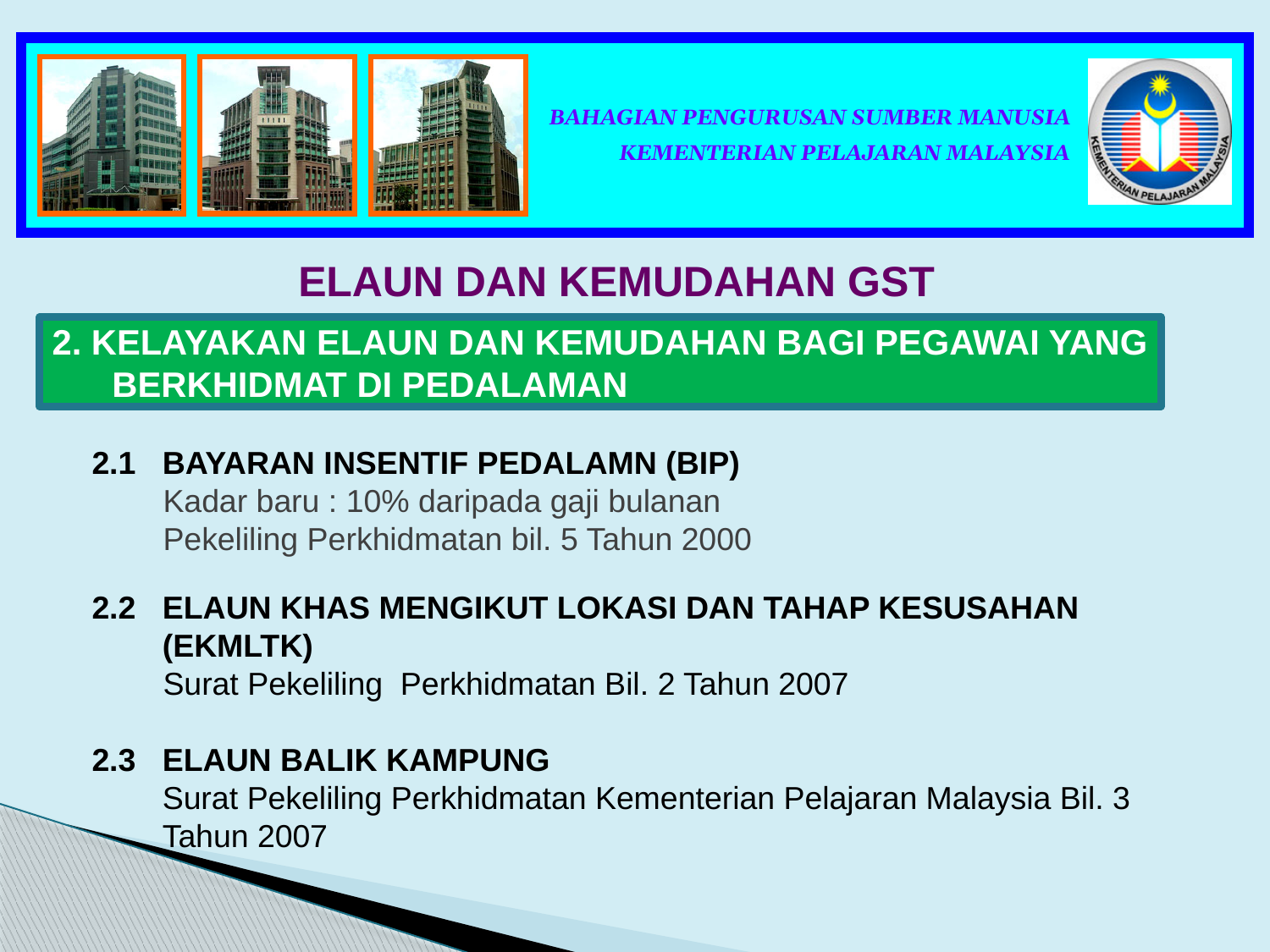

ELAUN DAN KEMUDAHAN GST
ELAUN DAN KEMUDAHAN
2. KELAYAKAN ELAUN DAN KEMUDAHAN BAGI PEGAWAI YANG   BERKHIDMAT DI PEDALAMAN
2.1	BAYARAN INSENTIF PEDALAMN (BIP)
        Kadar baru : 10% daripada gaji bulanan
        Pekeliling Perkhidmatan bil. 5 Tahun 2000

2.2	ELAUN KHAS MENGIKUT LOKASI DAN TAHAP KESUSAHAN (EKMLTK)
        Surat Pekeliling  Perkhidmatan Bil. 2 Tahun 2007

2.3	ELAUN BALIK KAMPUNG
	Surat Pekeliling Perkhidmatan Kementerian Pelajaran Malaysia Bil. 3 Tahun 2007